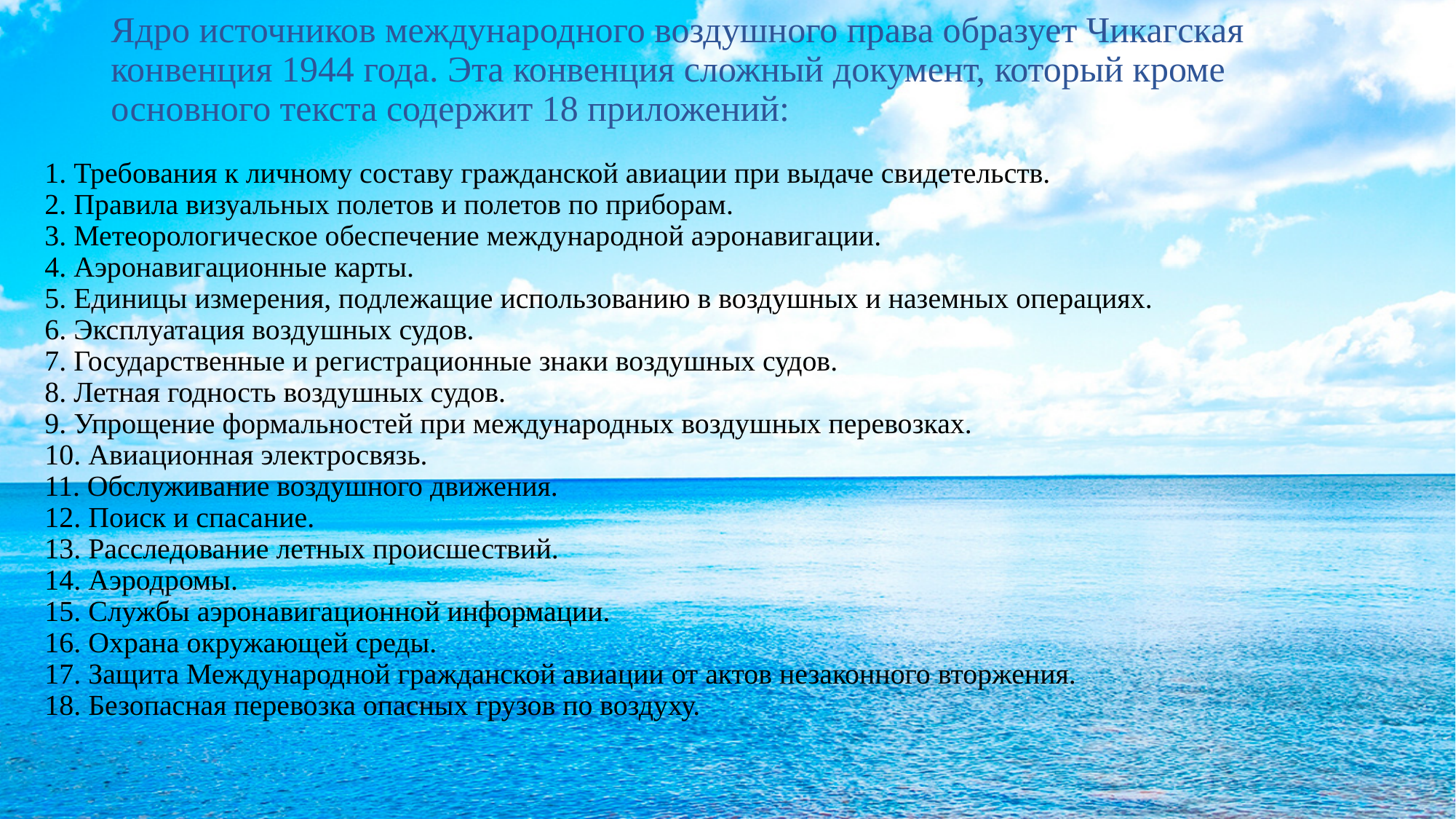

# Ядро источников международного воздушного права образует Чикагская конвенция 1944 года. Эта конвенция сложный документ, который кроме основного текста содержит 18 приложений:
1. Требования к личному составу гражданской авиации при выдаче свидетельств.
2. Правила визуальных полетов и полетов по приборам.
3. Метеорологическое обеспечение международной аэронавигации.
4. Аэронавигационные карты.
5. Единицы измерения, подлежащие использованию в воздушных и наземных операциях.
6. Эксплуатация воздушных судов.
7. Государственные и регистрационные знаки воздушных судов.
8. Летная годность воздушных судов.
9. Упрощение формальностей при международных воздушных перевозках.
10. Авиационная электросвязь.
11. Обслуживание воздушного движения.
12. Поиск и спасание.
13. Расследование летных происшествий.
14. Аэродромы.
15. Службы аэронавигационной информации.
16. Охрана окружающей среды.
17. Защита Международной гражданской авиации от актов незаконного вторжения.
18. Безопасная перевозка опасных грузов по воздуху.